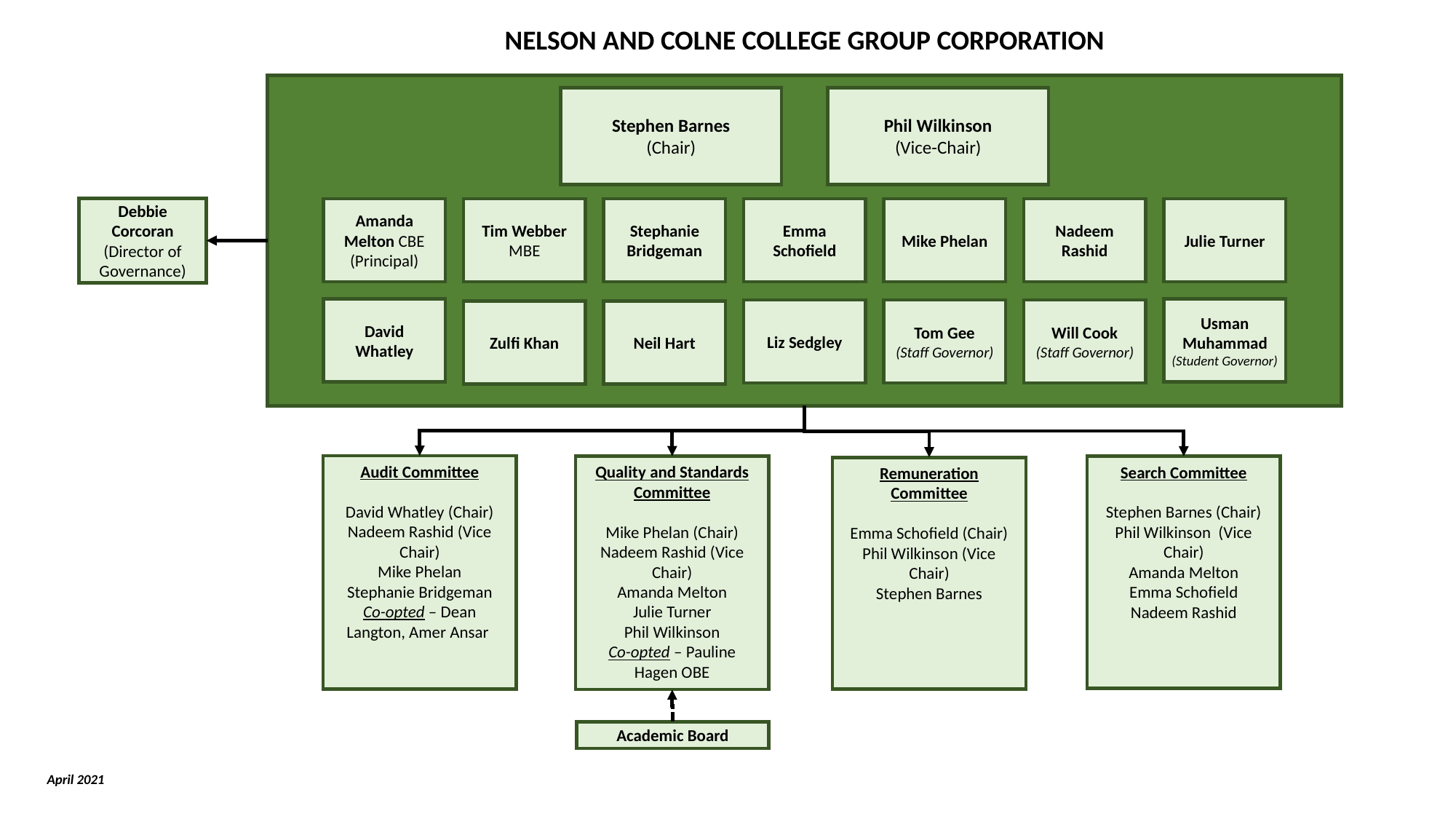

#
NELSON AND COLNE COLLEGE GROUP CORPORATION

Stephen Barnes
(Chair)
Phil Wilkinson
(Vice-Chair)
Debbie Corcoran
(Director of Governance)

Amanda Melton CBE
(Principal)

Tim Webber MBE

Stephanie Bridgeman

Emma Schofield
Mike Phelan
Nadeem Rashid
Julie Turner
David Whatley
Usman Muhammad
(Student Governor)
Liz Sedgley
Will Cook
(Staff Governor)
Tom Gee
(Staff Governor)
Zulfi Khan
Neil Hart
Audit Committee

David Whatley (Chair)
Nadeem Rashid (Vice Chair)
Mike Phelan
Stephanie Bridgeman
Co-opted – Dean Langton, Amer Ansar

Quality and Standards Committee

Mike Phelan (Chair)
Nadeem Rashid (Vice Chair)
Amanda Melton
Julie Turner
Phil Wilkinson
Co-opted – Pauline Hagen OBE

Academic Board

Search Committee

Stephen Barnes (Chair)
Phil Wilkinson  (Vice Chair)
Amanda Melton
Emma Schofield
Nadeem Rashid

Remuneration Committee

Emma Schofield (Chair)
Phil Wilkinson (Vice Chair)
Stephen Barnes
ice Chair)

April 2021